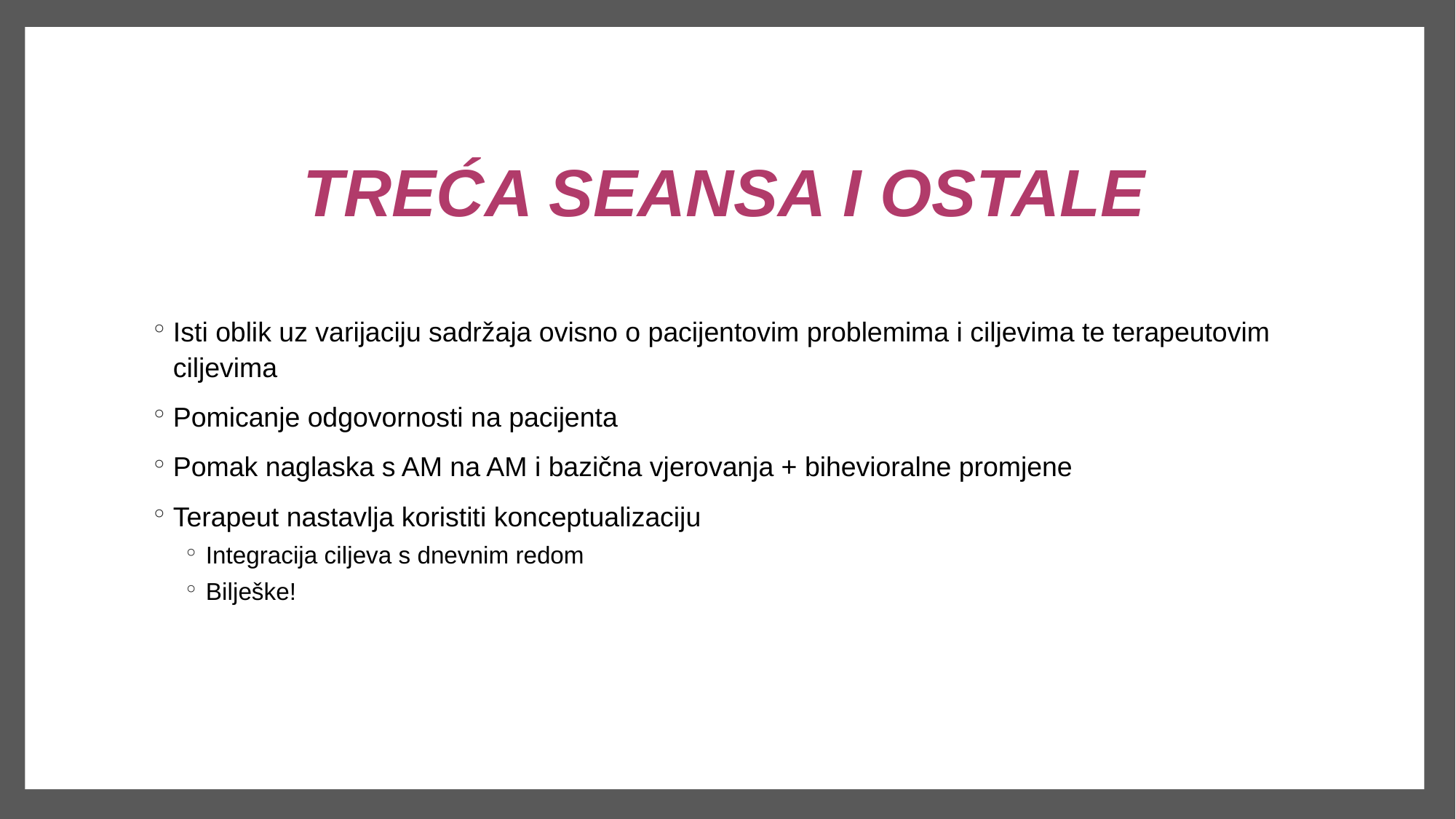

# TREĆA SEANSA I OSTALE
Isti oblik uz varijaciju sadržaja ovisno o pacijentovim problemima i ciljevima te terapeutovim ciljevima
Pomicanje odgovornosti na pacijenta
Pomak naglaska s AM na AM i bazična vjerovanja + bihevioralne promjene
Terapeut nastavlja koristiti konceptualizaciju
Integracija ciljeva s dnevnim redom
Bilješke!